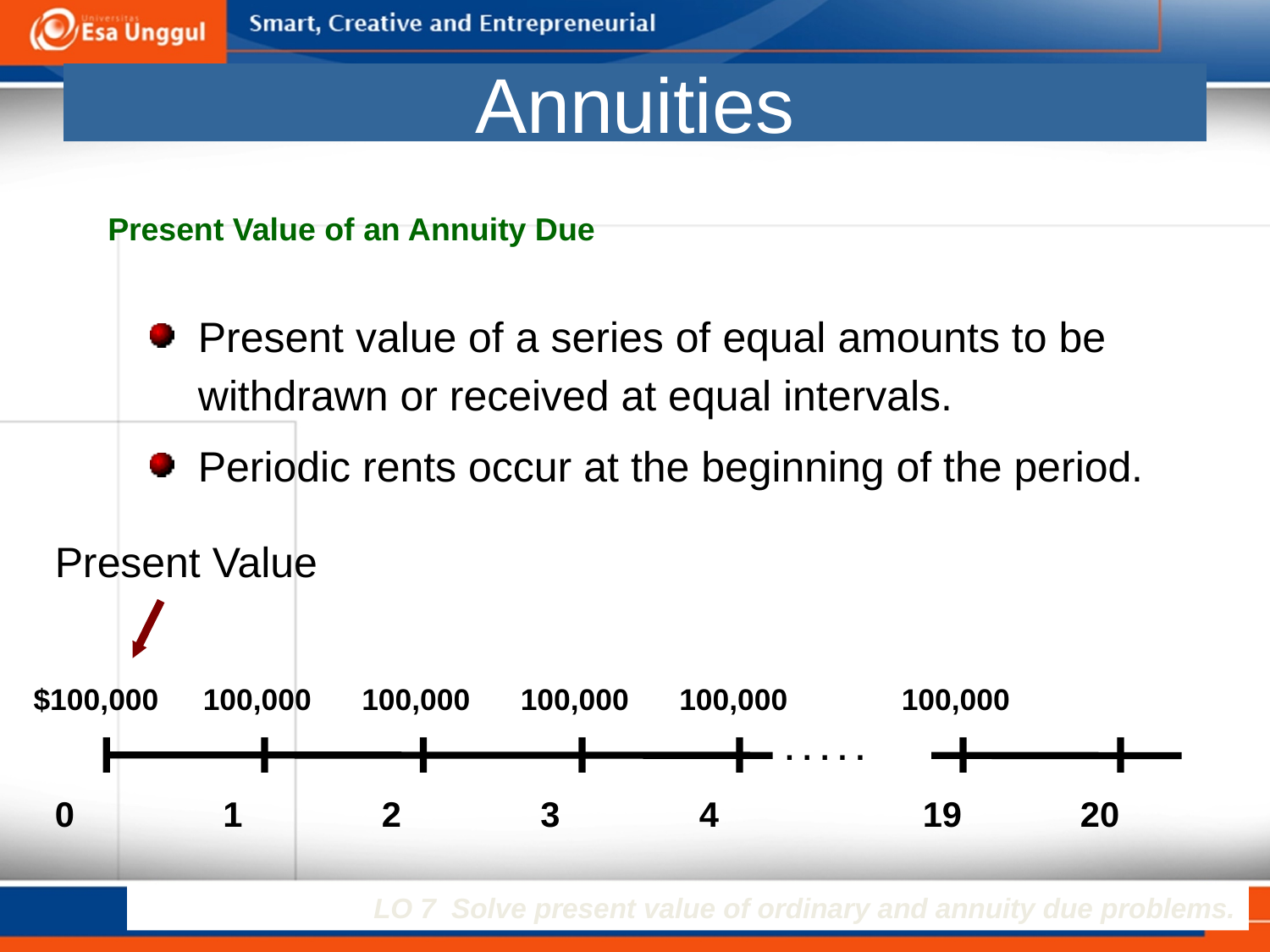

# Annuities
Present Value of an Annuity Due
Present value of a series of equal amounts to be withdrawn or received at equal intervals.
Periodic rents occur at the beginning of the period.
Present Value

$100,000
100,000
100,000
100,000
100,000
100,000

. . . . .

0
1
2
3
4
19
20
LO 7  Solve present value of ordinary and annuity due problems.